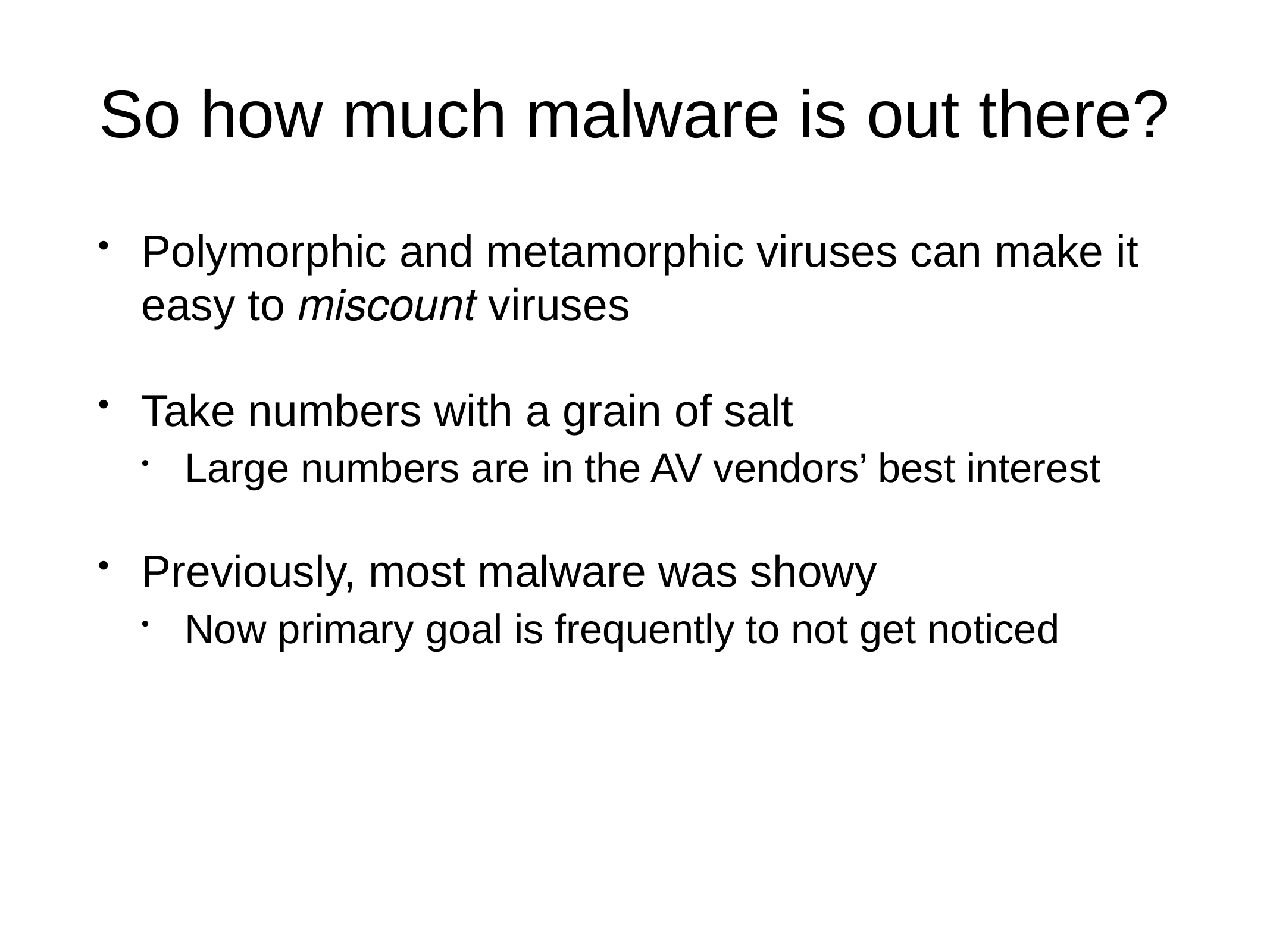

# So how much malware is out there?
Polymorphic and metamorphic viruses can make it easy to miscount viruses
Take numbers with a grain of salt
Large numbers are in the AV vendors’ best interest
Previously, most malware was showy
Now primary goal is frequently to not get noticed